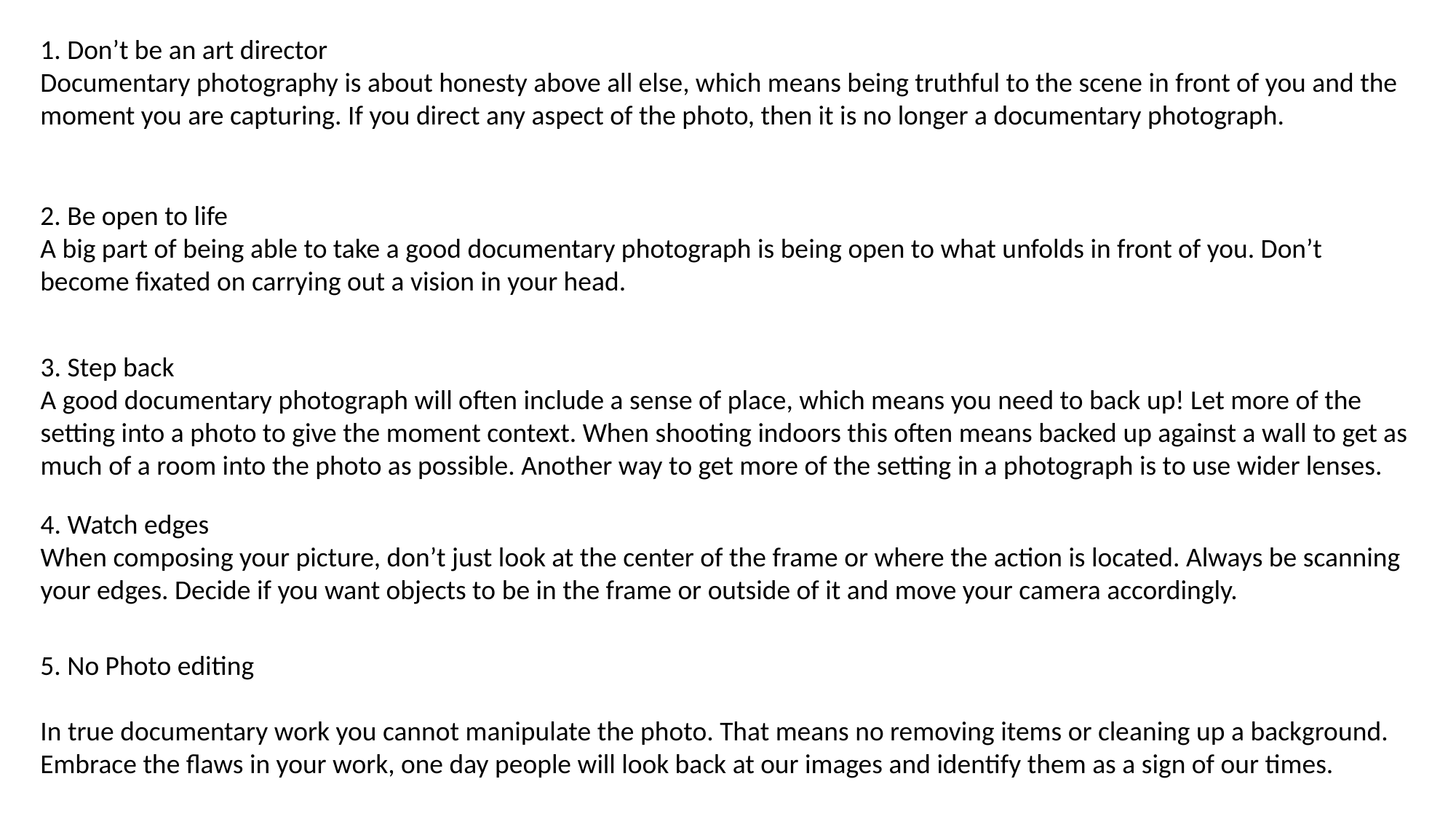

1. Don’t be an art director
Documentary photography is about honesty above all else, which means being truthful to the scene in front of you and the moment you are capturing. If you direct any aspect of the photo, then it is no longer a documentary photograph.

2. Be open to life
A big part of being able to take a good documentary photograph is being open to what unfolds in front of you. Don’t become fixated on carrying out a vision in your head.

3. Step back
A good documentary photograph will often include a sense of place, which means you need to back up! Let more of the setting into a photo to give the moment context. When shooting indoors this often means backed up against a wall to get as much of a room into the photo as possible. Another way to get more of the setting in a photograph is to use wider lenses.
4. Watch edges
When composing your picture, don’t just look at the center of the frame or where the action is located. Always be scanning your edges. Decide if you want objects to be in the frame or outside of it and move your camera accordingly.

5. No Photo editing

In true documentary work you cannot manipulate the photo. That means no removing items or cleaning up a background. Embrace the flaws in your work, one day people will look back at our images and identify them as a sign of our times.